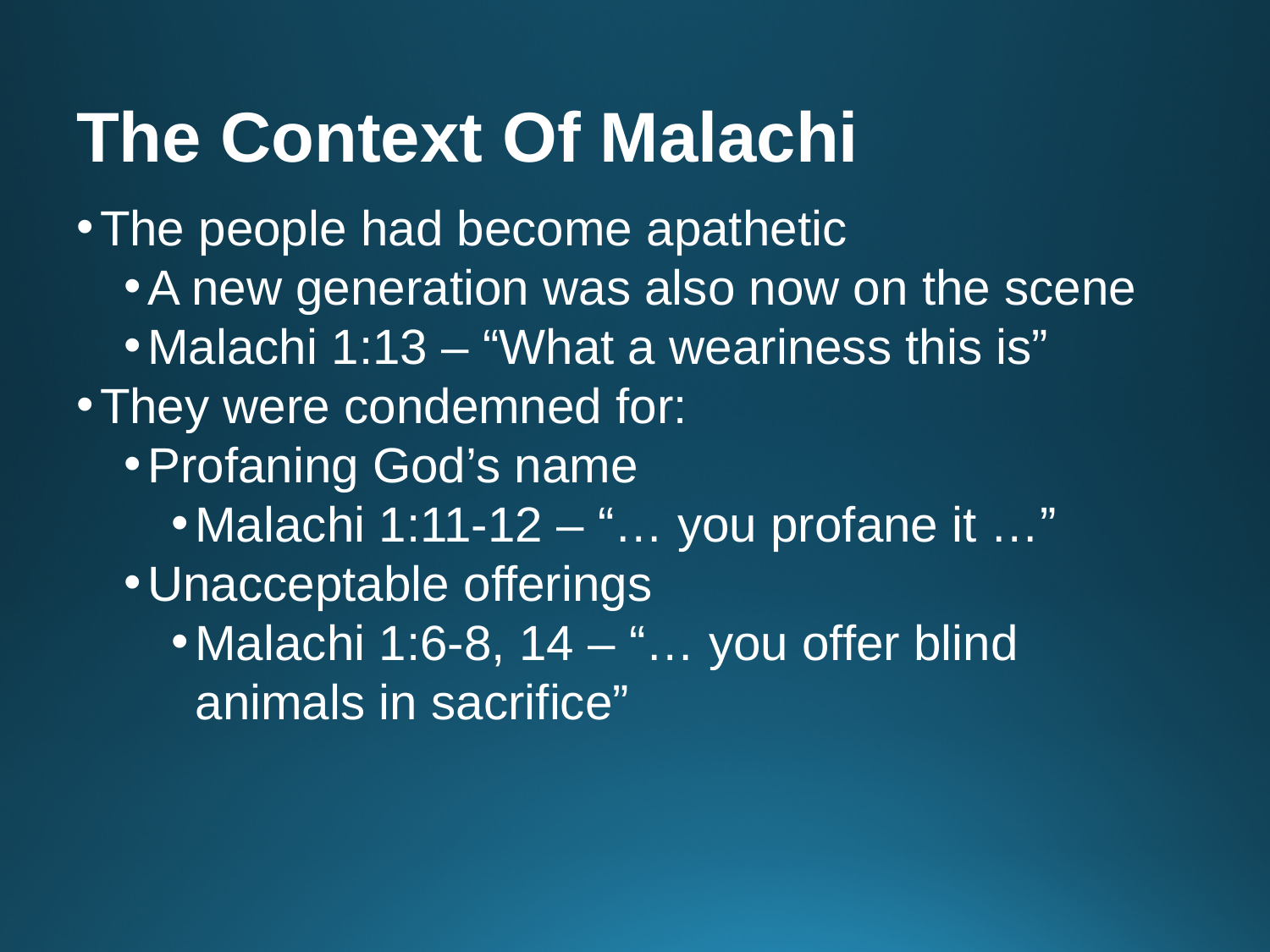

# The Context Of Malachi
The people had become apathetic
A new generation was also now on the scene
Malachi 1:13 – “What a weariness this is”
They were condemned for:
Profaning God’s name
Malachi 1:11-12 – “… you profane it …”
Unacceptable offerings
Malachi 1:6-8, 14 – “… you offer blind animals in sacrifice”